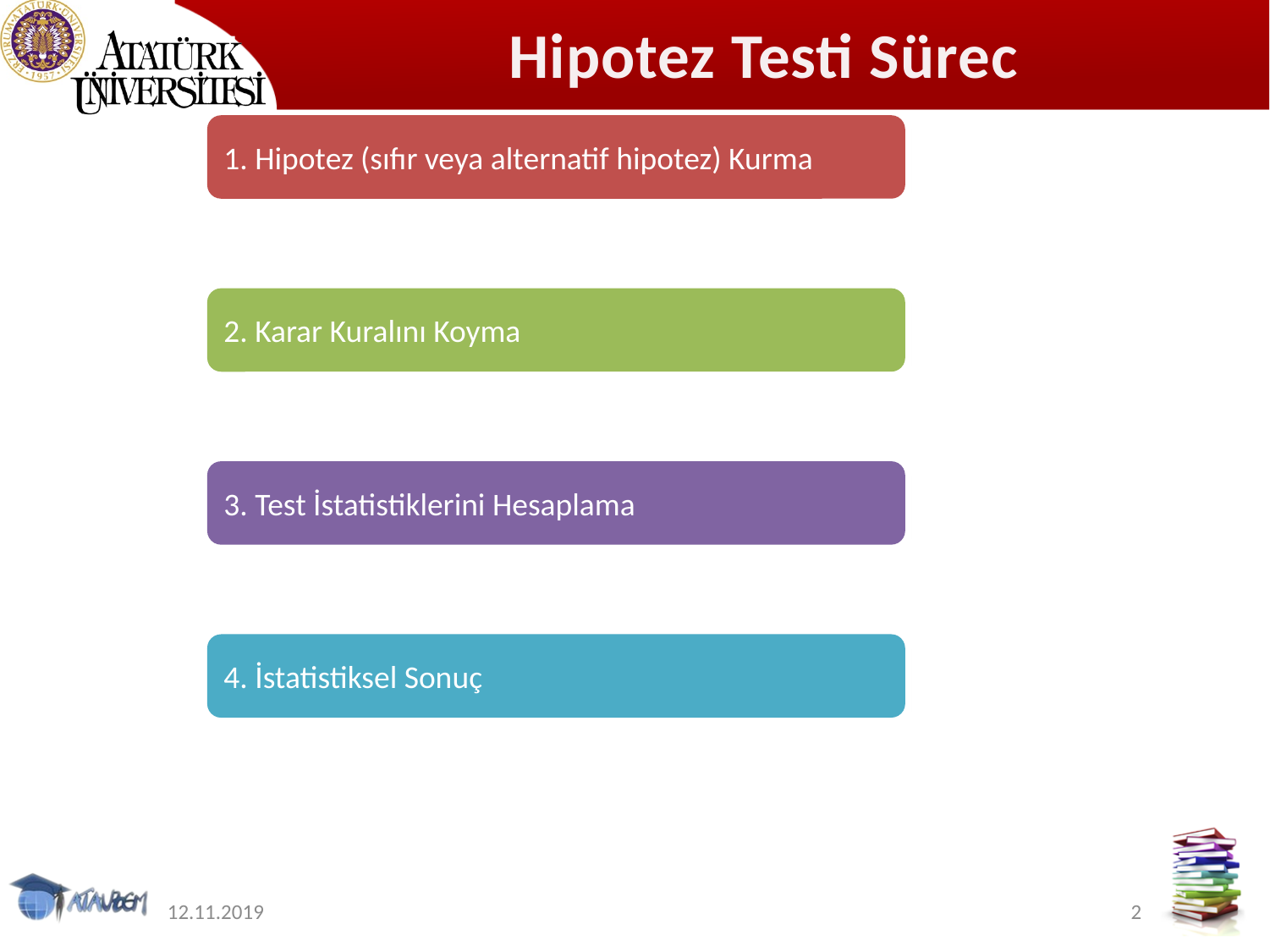

# Hipotez Testi Süreci
1. Hipotez (sıfır veya alternatif hipotez) Kurma
2. Karar Kuralını Koyma
3. Test İstatistiklerini Hesaplama
4. İstatistiksel Sonuç
12.11.2019
2